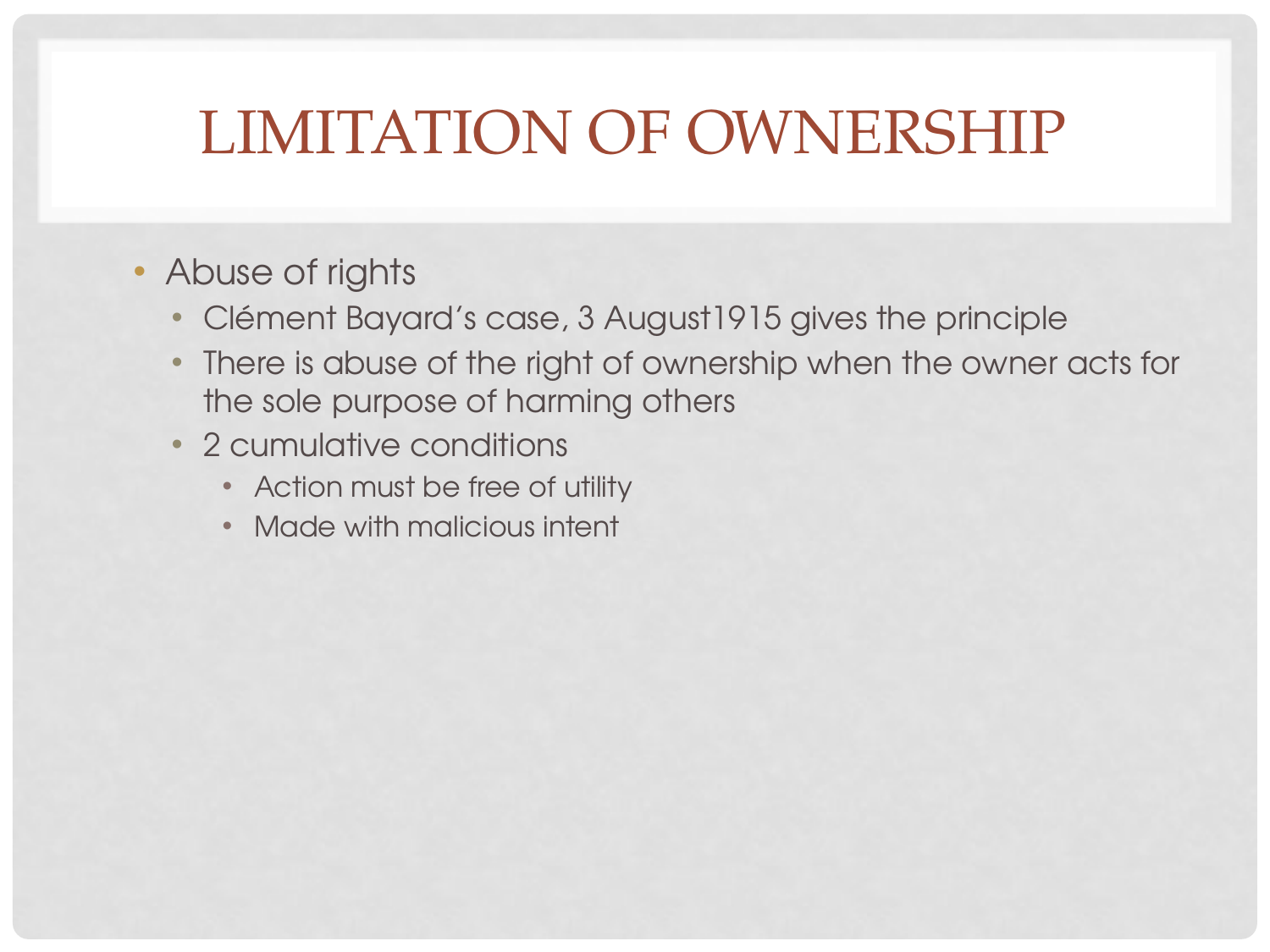

# Limitation of ownership
Abuse of rights
Clément Bayard’s case, 3 August1915 gives the principle
There is abuse of the right of ownership when the owner acts for the sole purpose of harming others
2 cumulative conditions
Action must be free of utility
Made with malicious intent